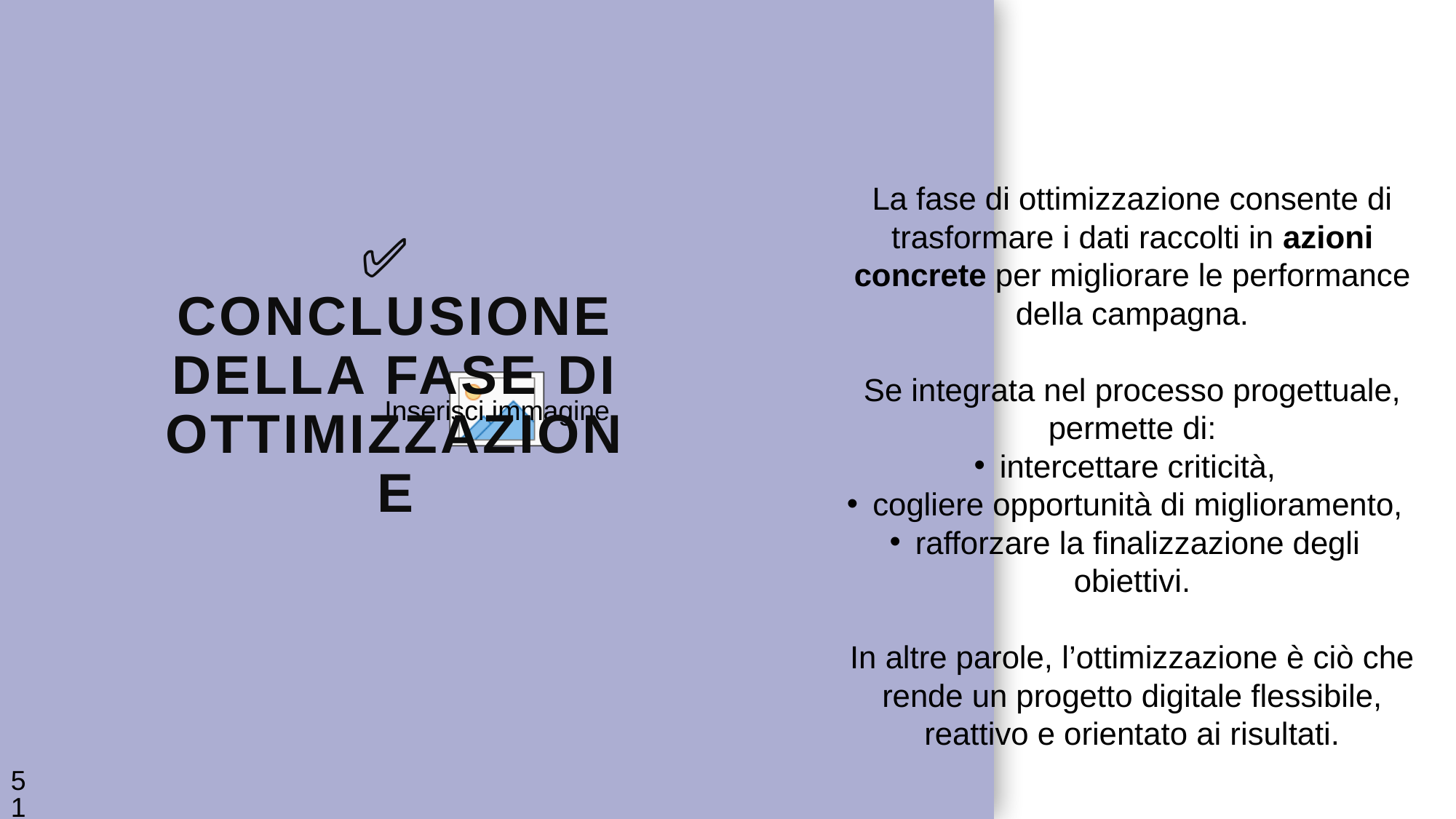

# ✅  Conclusione della fase di ottimizzazione

La fase di ottimizzazione consente di trasformare i dati raccolti in azioni concrete per migliorare le performance della campagna.

Se integrata nel processo progettuale, permette di:
intercettare criticità,
cogliere opportunità di miglioramento,
rafforzare la finalizzazione degli obiettivi.
In altre parole, l’ottimizzazione è ciò che rende un progetto digitale flessibile, reattivo e orientato ai risultati.

51